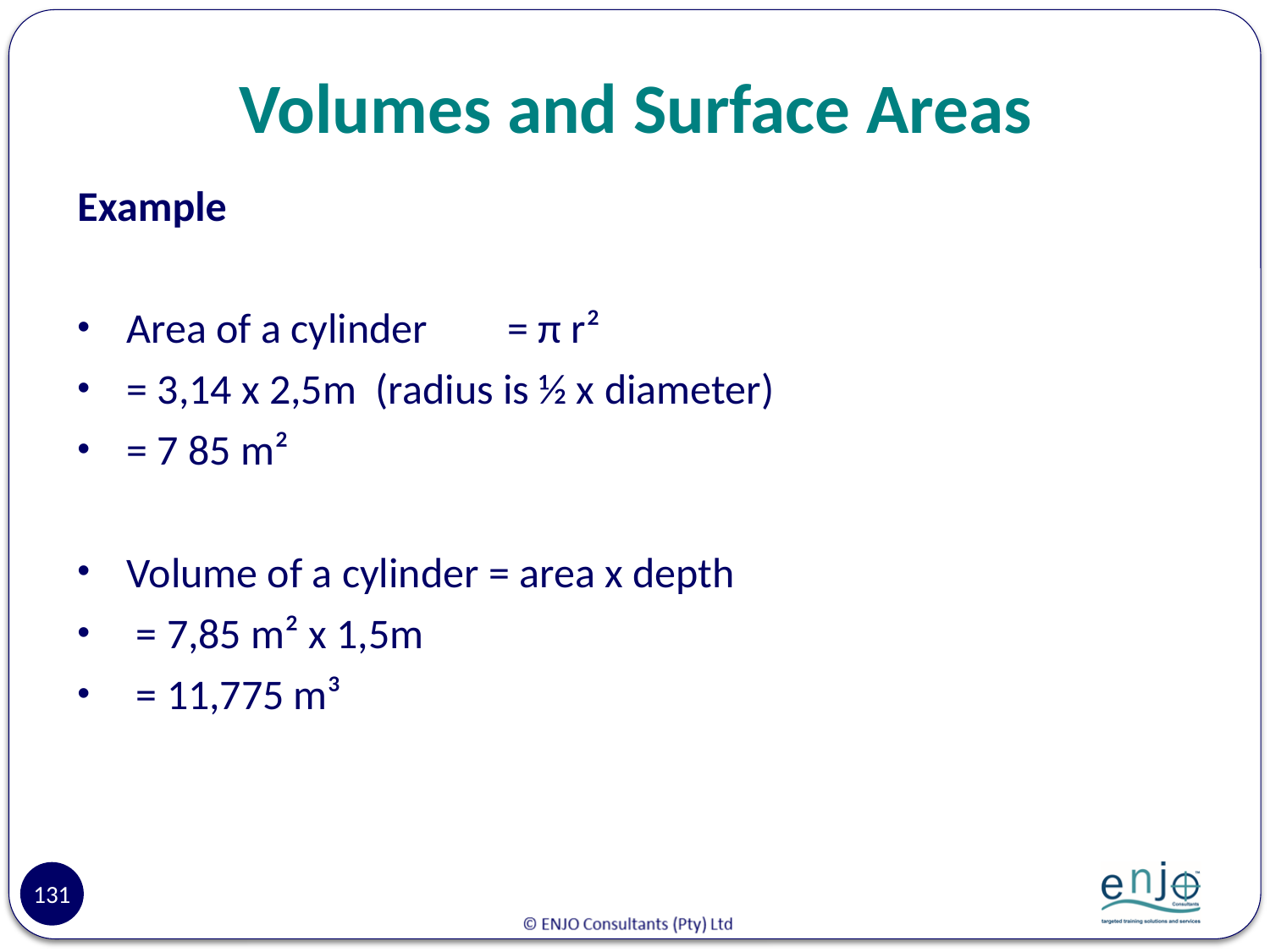

# Volumes and Surface Areas
Example

Area of a cylinder 	= π r²
= 3,14 x 2,5m  (radius is ½ x diameter)
= 7 85 m²

Volume of a cylinder = area x depth
 = 7,85 m² x 1,5m
 = 11,775 m³

131